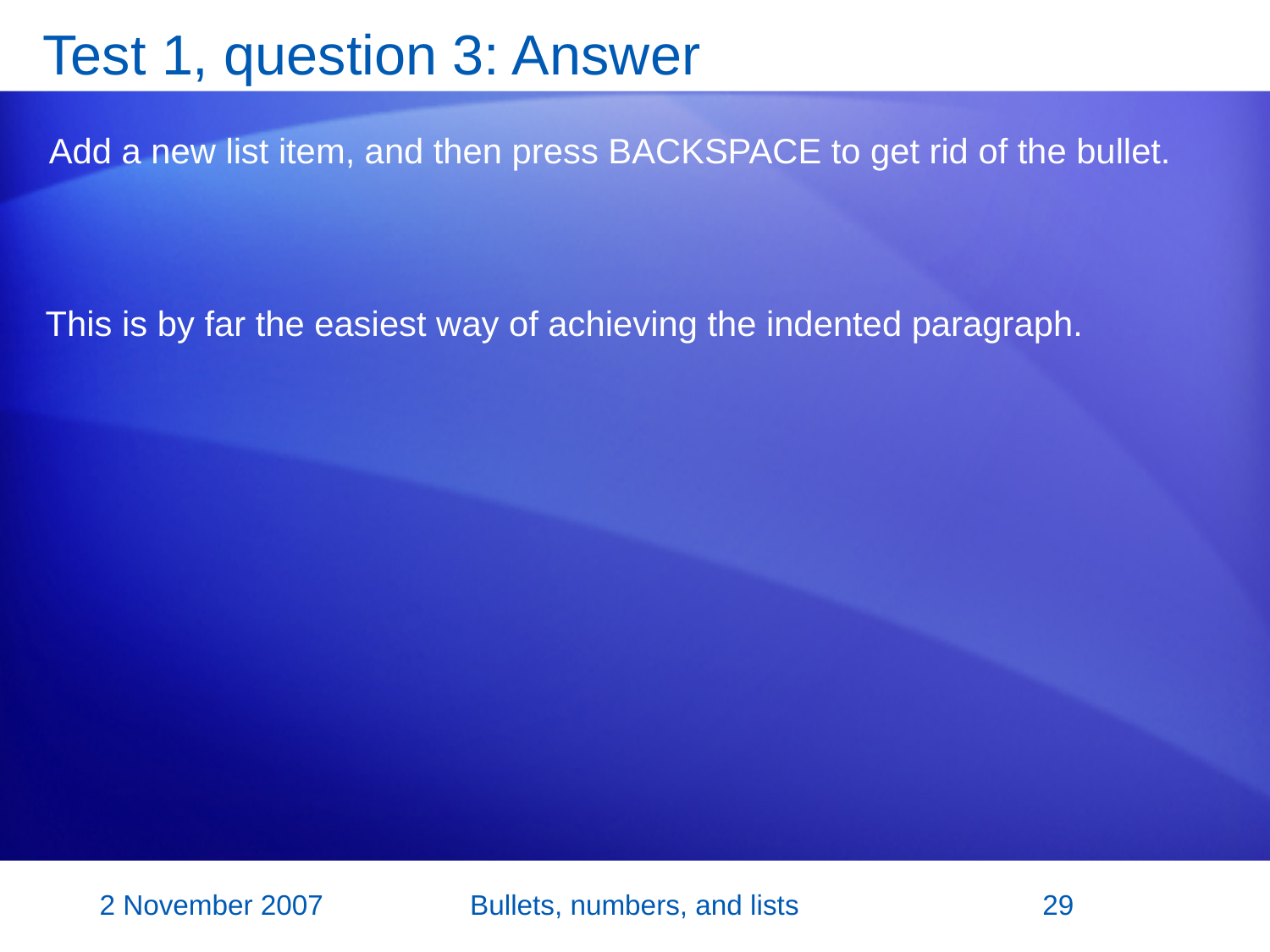

# Test 1, question 3: Answer
Add a new list item, and then press BACKSPACE to get rid of the bullet.
This is by far the easiest way of achieving the indented paragraph.
2 November 2007
Bullets, numbers, and lists
29